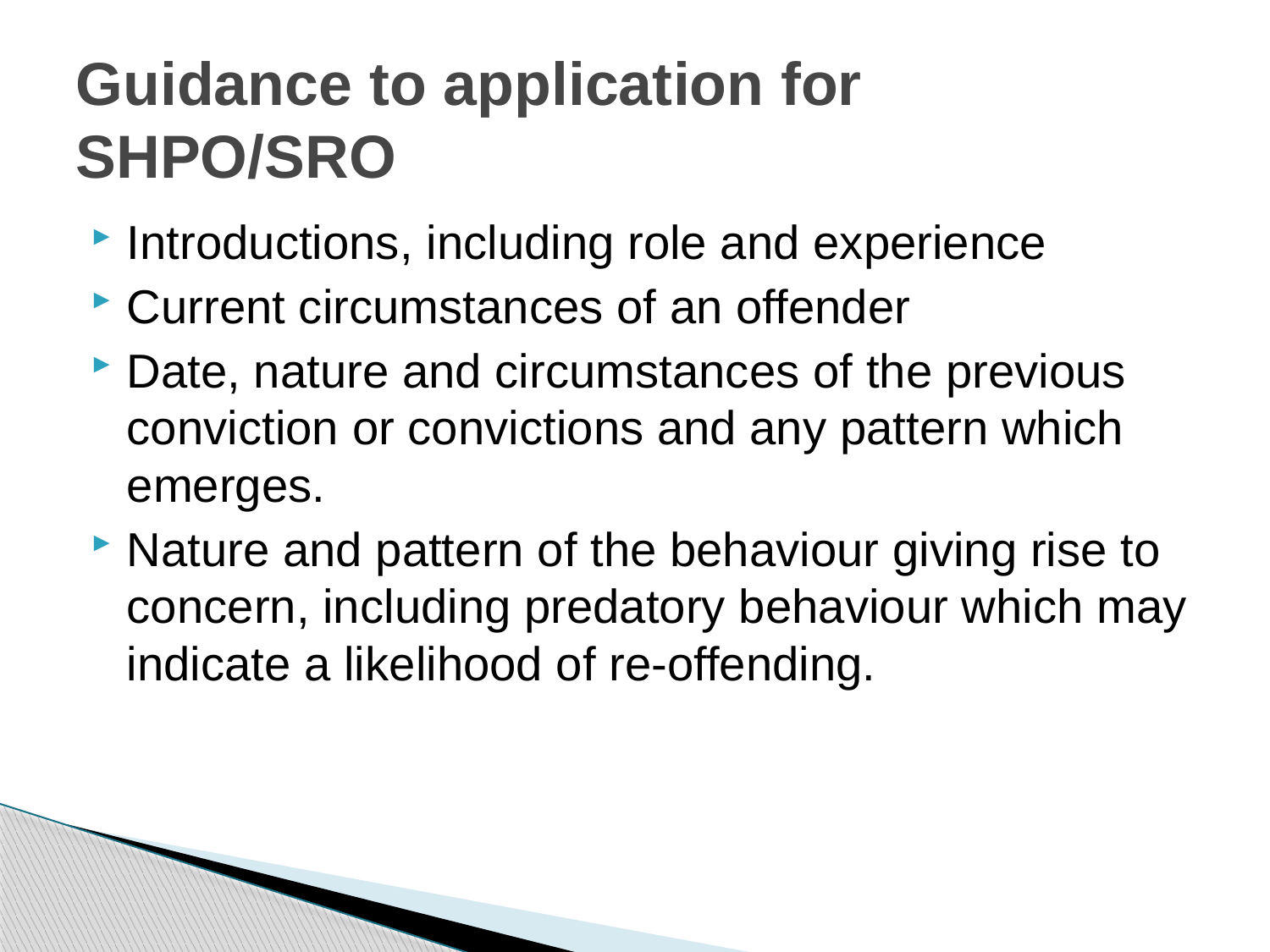

# Guidance to application for SHPO/SRO
Introductions, including role and experience
Current circumstances of an offender
Date, nature and circumstances of the previous conviction or convictions and any pattern which emerges.
Nature and pattern of the behaviour giving rise to concern, including predatory behaviour which may indicate a likelihood of re-offending.